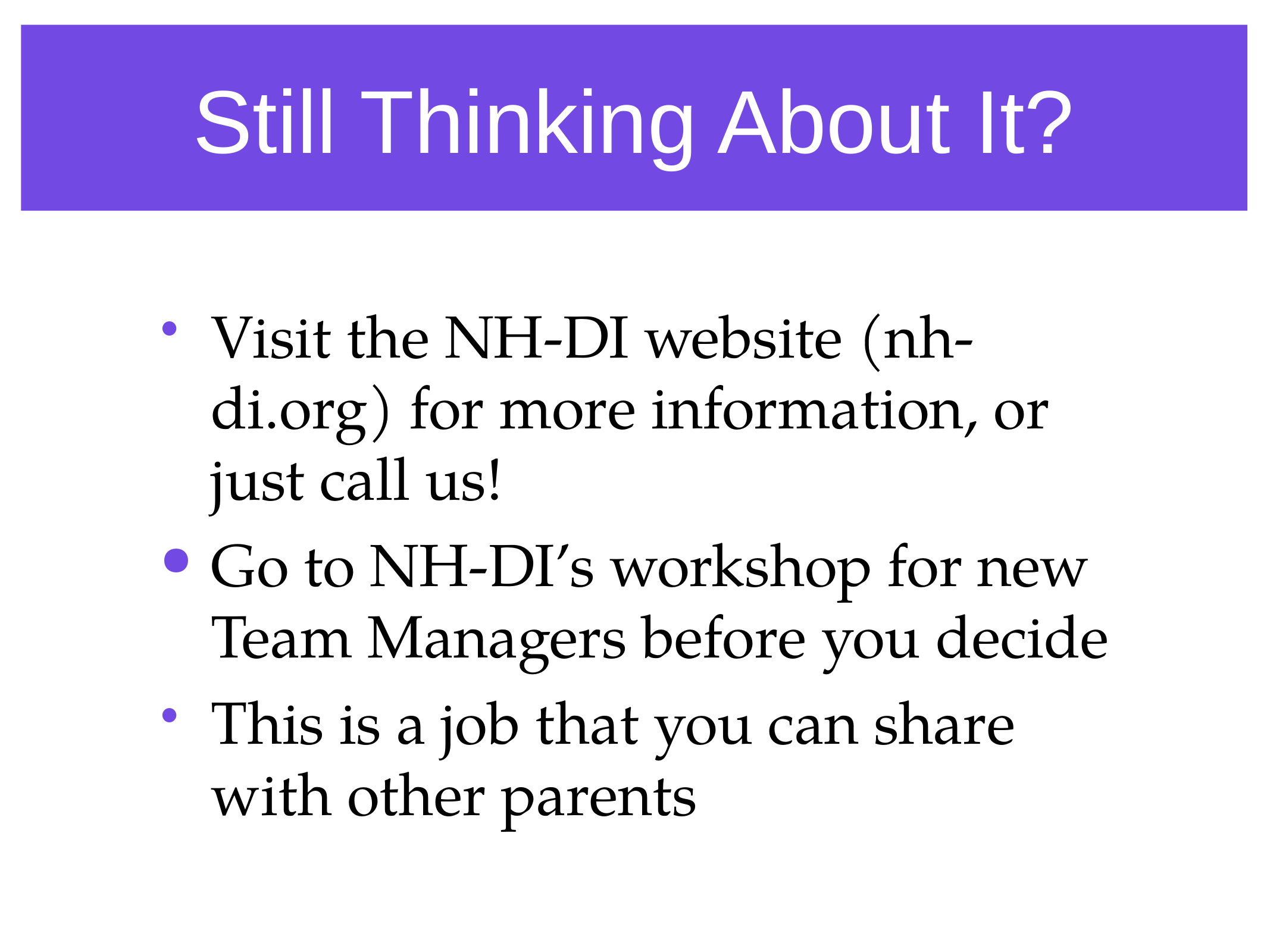

# Still Thinking About It?
Visit the NH-DI website (nh-di.org) for more information, or just call us!
Go to NH-DI’s workshop for new Team Managers before you decide
This is a job that you can share with other parents